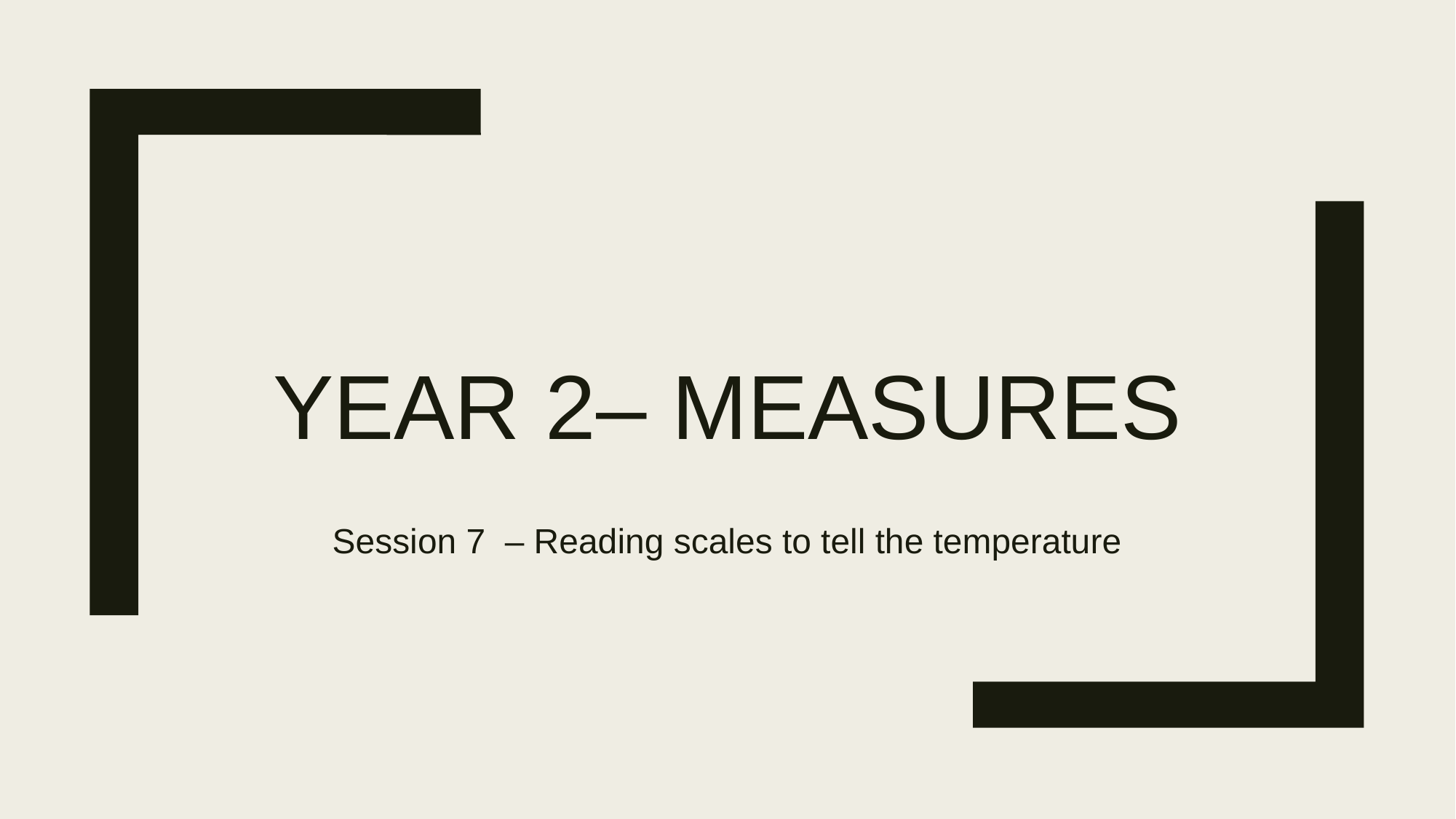

# Year 2– Measures
Session 7  – Reading scales to tell the temperature